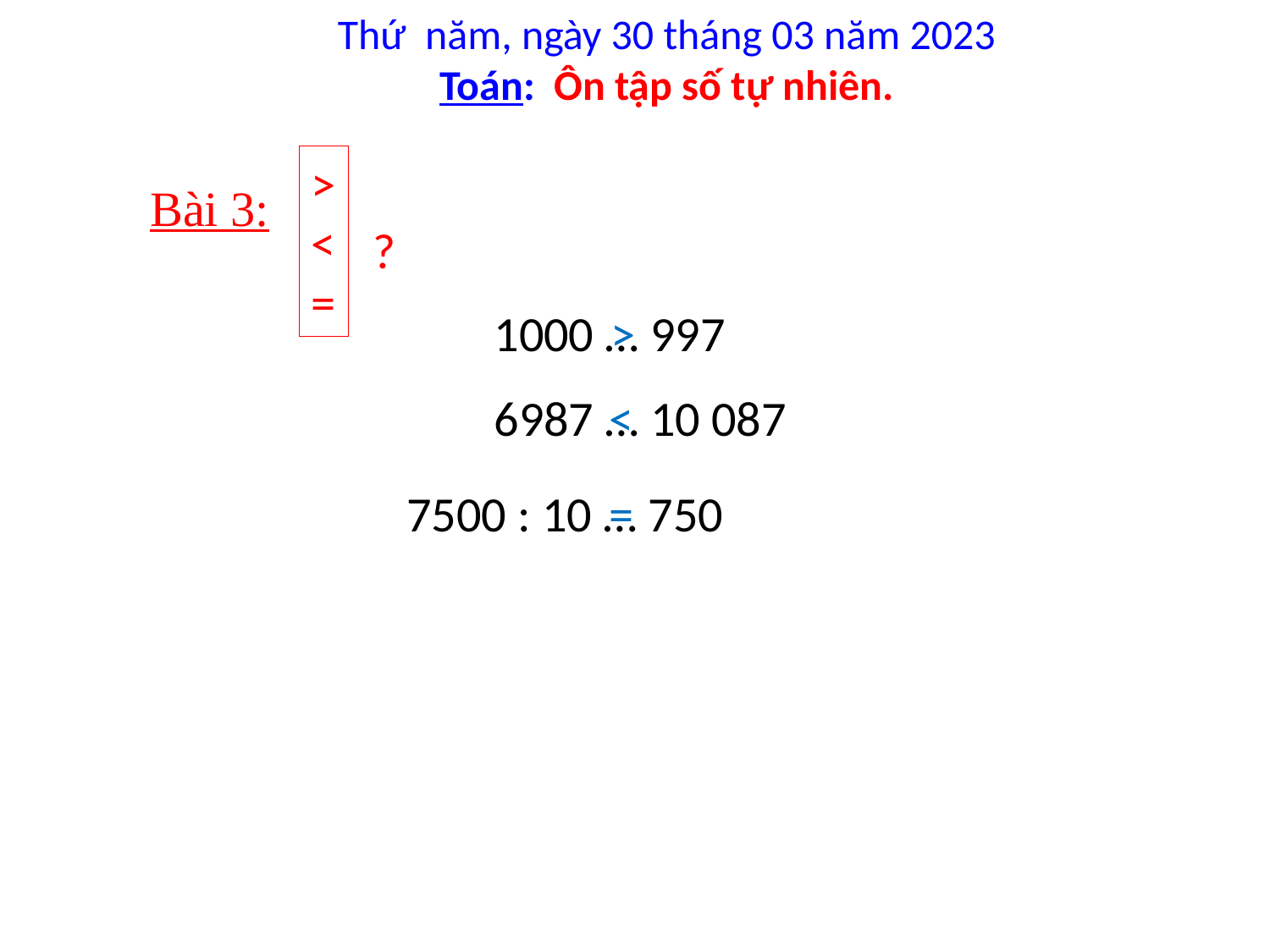

Thứ  năm, ngày 30 tháng 03 năm 2023
Toán:  Ôn tập số tự nhiên.
>
<
=
Bài 3:
?
>
1000 … 997
6987 … 10 087
<
7500 : 10 … 750
=